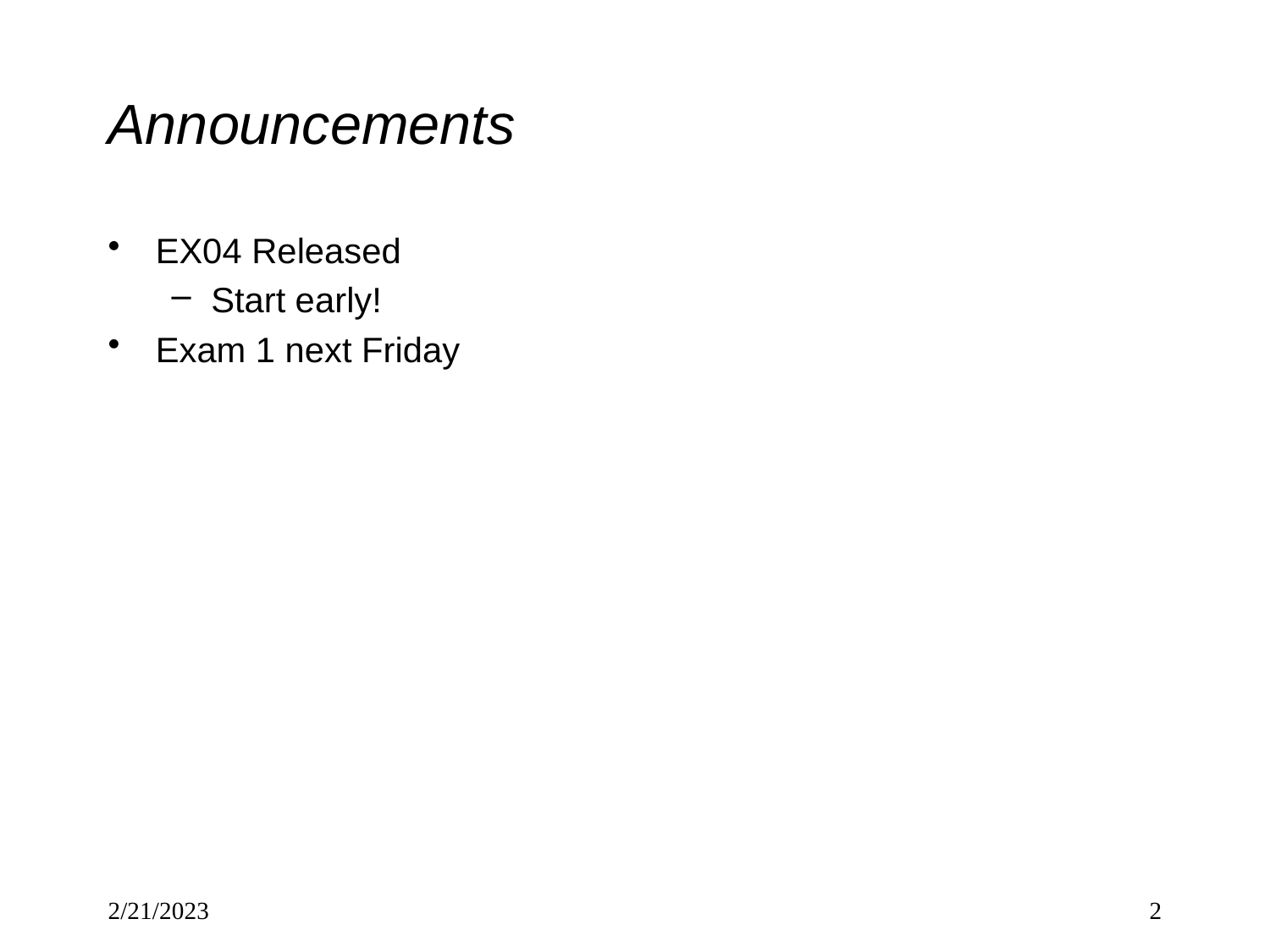

# Announcements
EX04 Released
Start early!
Exam 1 next Friday
2/21/2023
2